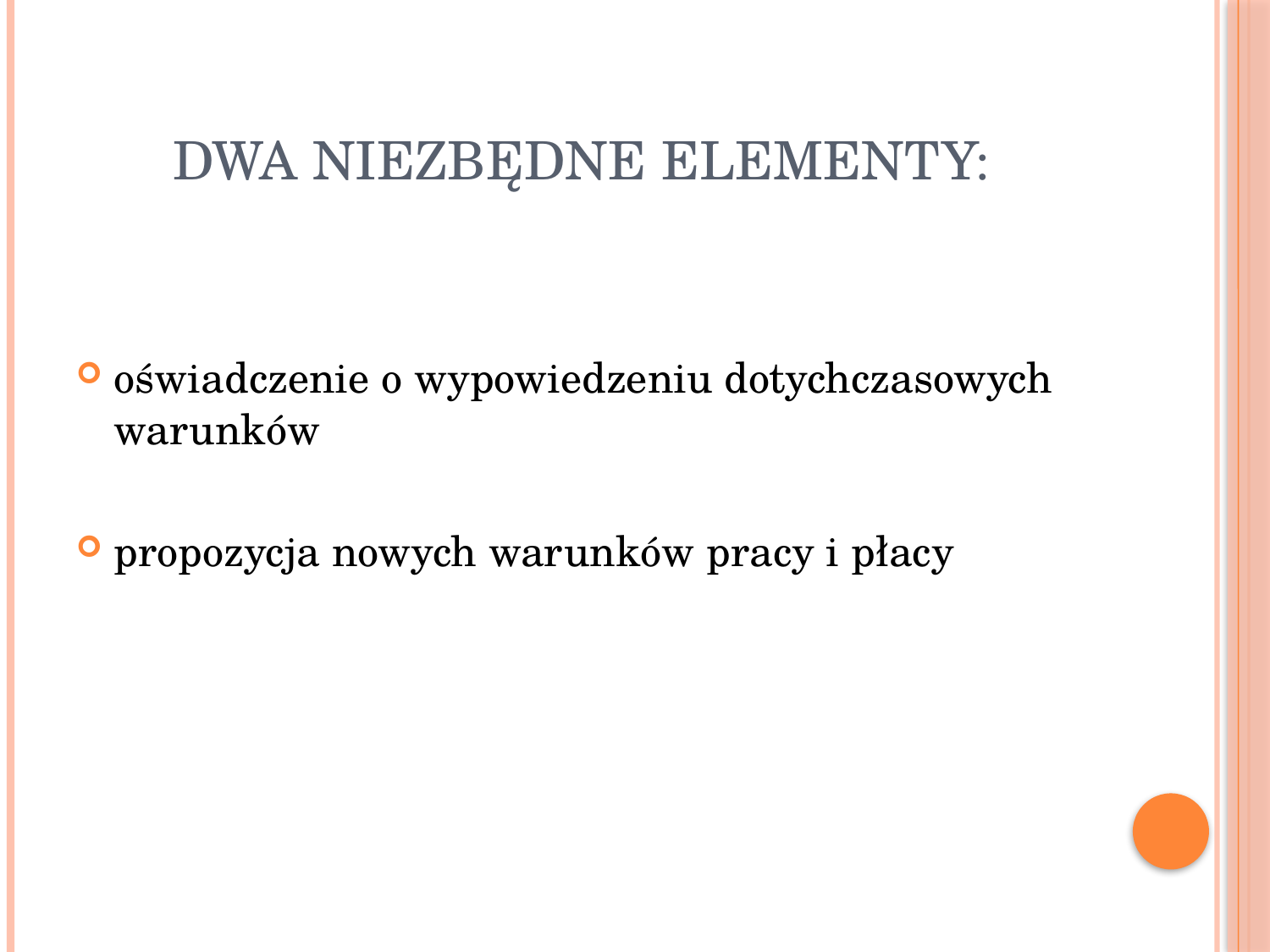

# dwa niezbędne elementy:

oświadczenie o wypowiedzeniu dotychczasowych warunków

propozycja nowych warunków pracy i płacy